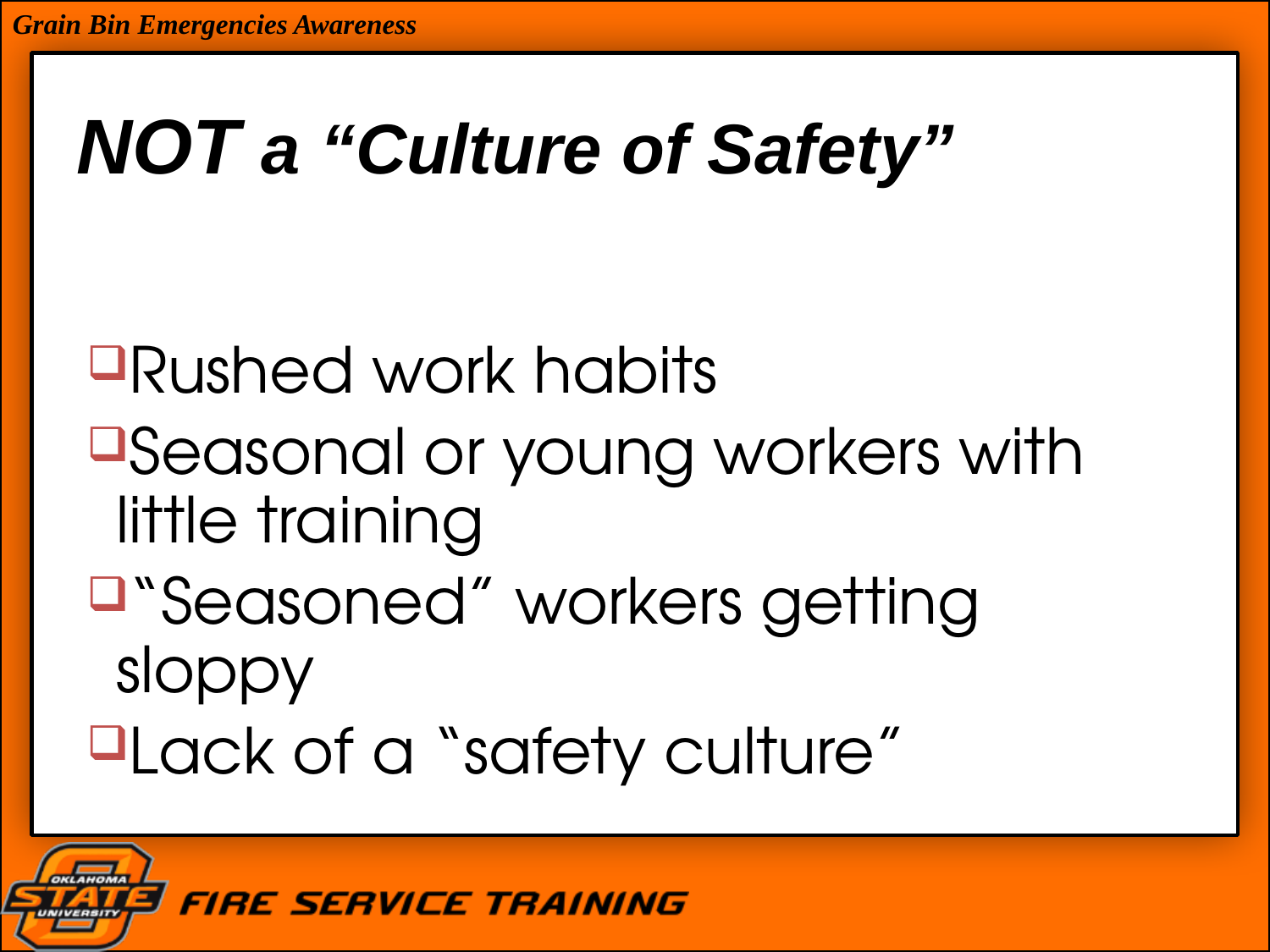

# NOT a “Culture of Safety”

Rushed work habits
Seasonal or young workers with little training
“Seasoned” workers getting sloppy
Lack of a “safety culture”